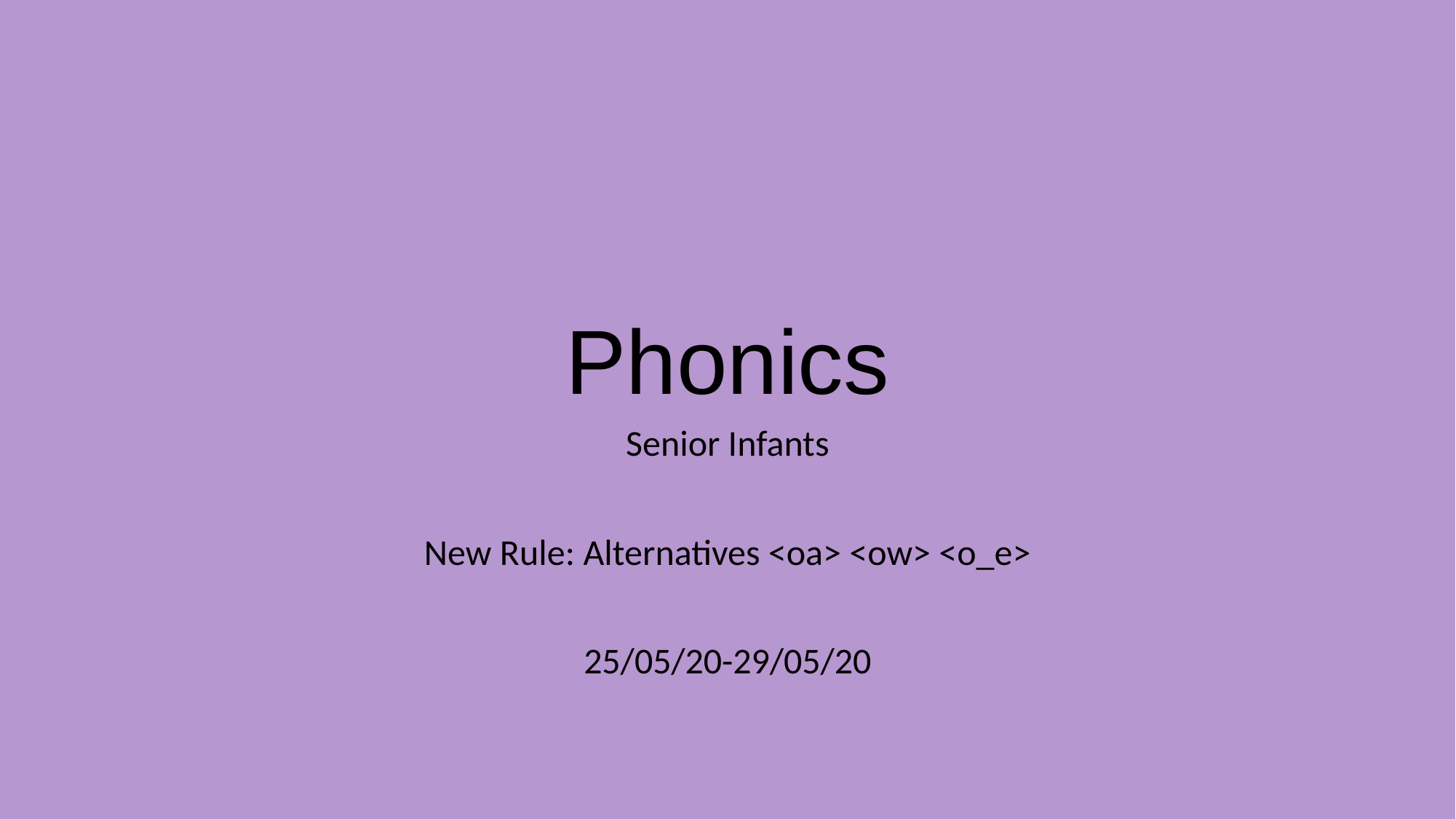

# Phonics
Senior Infants

New Rule: Alternatives <oa> <ow> <o_e>

25/05/20-29/05/20